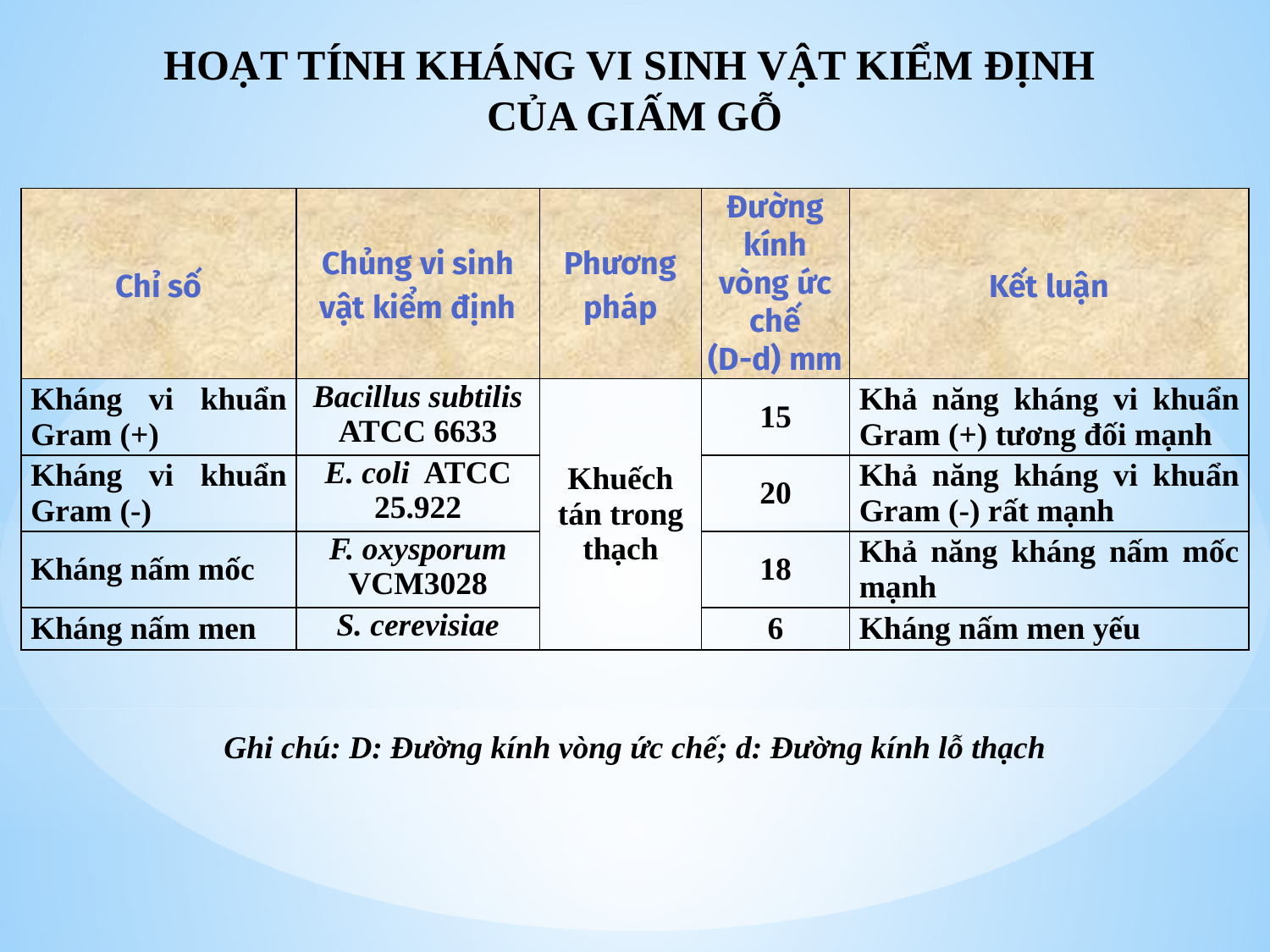

HOẠT TÍNH KHÁNG VI SINH VẬT KIỂM ĐỊNH
CỦA GIẤM GỖ
| Chỉ số | Chủng vi sinh vật kiểm định | Phương pháp | Đường kính vòng ức chế (D-d) mm | Kết luận |
| --- | --- | --- | --- | --- |
| Kháng vi khuẩn Gram (+) | Bacillus subtilis ATCC 6633 | Khuếch tán trong thạch | 15 | Khả năng kháng vi khuẩn Gram (+) tương đối mạnh |
| Kháng vi khuẩn Gram (-) | E. coli ATCC 25.922 |  | 20 | Khả năng kháng vi khuẩn Gram (-) rất mạnh |
| Kháng nấm mốc | F. oxysporum VCM3028 |  | 18 | Khả năng kháng nấm mốc mạnh |
| Kháng nấm men | S. cerevisiae |  | 6 | Kháng nấm men yếu |
Ghi chú: D: Đường kính vòng ức chế; d: Đường kính lỗ thạch